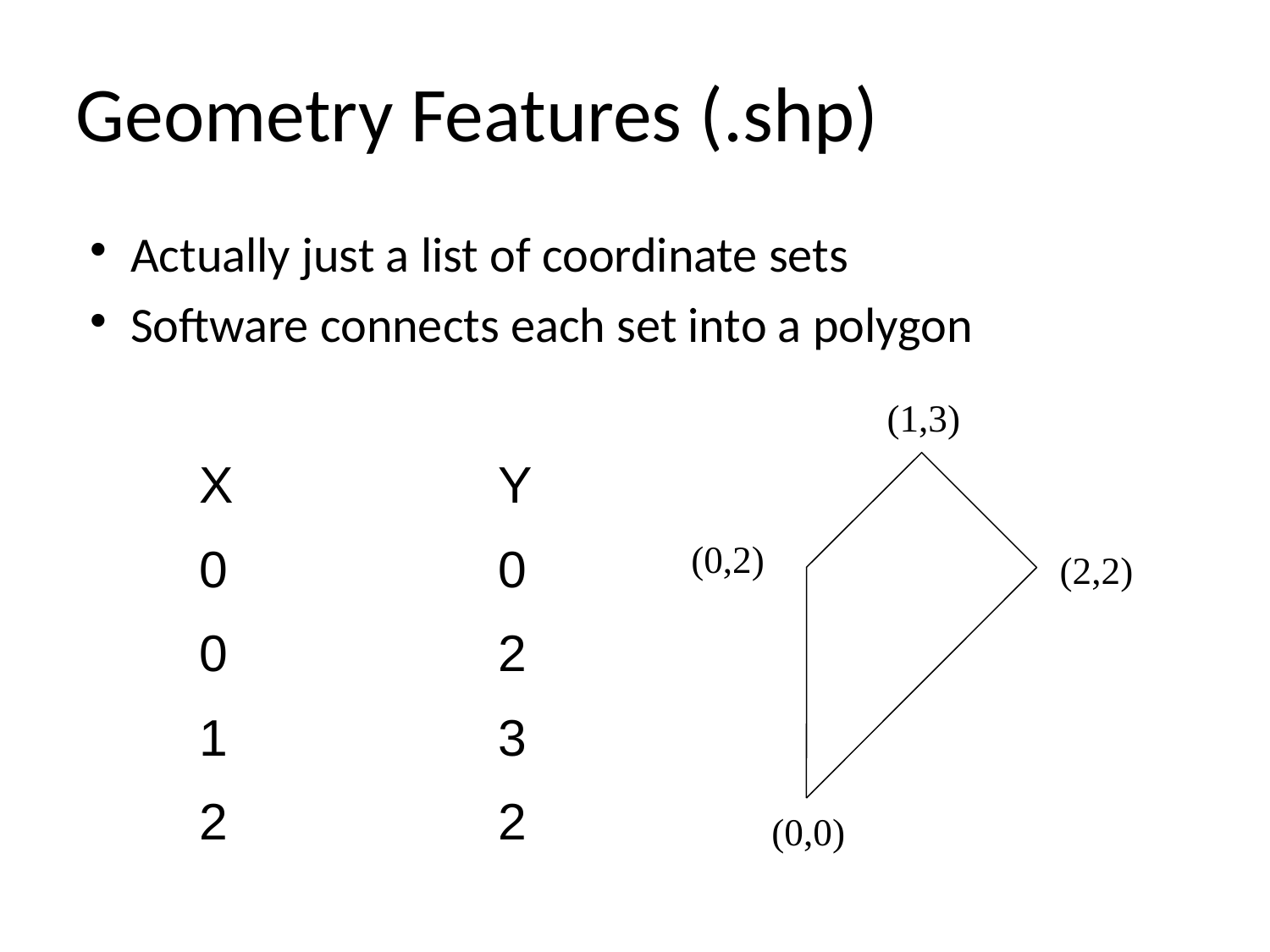

# Geometry Features (.shp)
Actually just a list of coordinate sets
Software connects each set into a polygon
(1,3)
X			Y
0			0
0			2
1			3
2			2

(0,2)
(2,2)

(0,0)